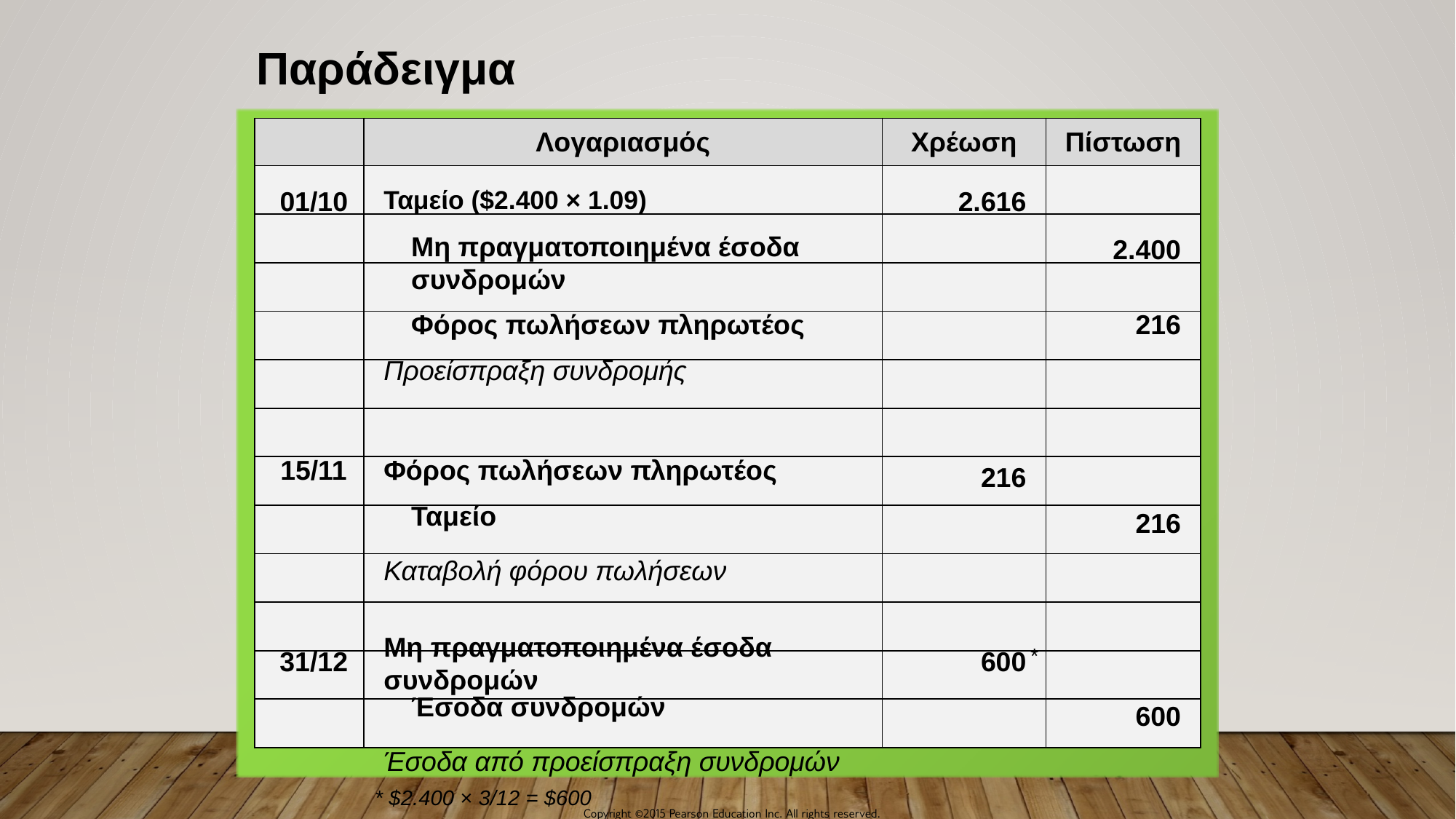

Παράδειγμα

|  | Λογαριασμός | Χρέωση | Πίστωση |
| --- | --- | --- | --- |
|  |  |  |  |
|  |  |  |  |
|  |  |  |  |
|  |  |  |  |
|  |  |  |  |
|  |  |  |  |
|  |  |  |  |
|  |  |  |  |
|  |  |  |  |
|  |  |  |  |
|  |  |  |  |
|  |  |  |  |
Ταμείο ($2.400 × 1.09)
01/10
2.616
Μη πραγματοποιημένα έσοδα συνδρομών
2.400
Φόρος πωλήσεων πληρωτέος
216
Προείσπραξη συνδρομής
15/11
Φόρος πωλήσεων πληρωτέος
216
Ταμείο
216
Καταβολή φόρου πωλήσεων
Μη πραγματοποιημένα έσοδα συνδρομών
*
31/12
600
Έσοδα συνδρομών
600
Έσοδα από προείσπραξη συνδρομών
* $2.400 × 3/12 = $600
Copyright ©2015 Pearson Education Inc. All rights reserved.